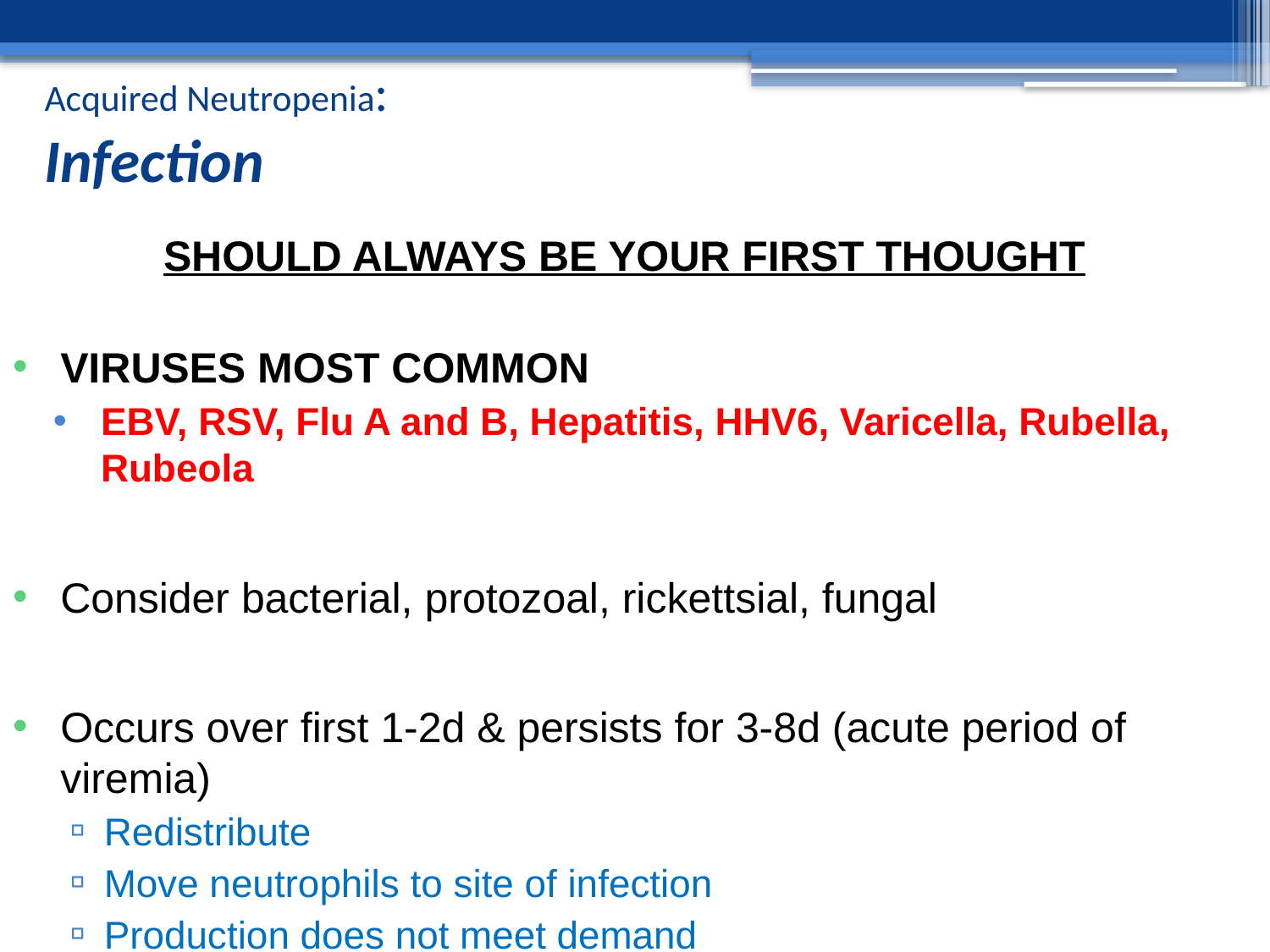

# Acquired Neutropenia: Infection
SHOULD ALWAYS BE YOUR FIRST THOUGHT

VIRUSES MOST COMMON
EBV, RSV, Flu A and B, Hepatitis, HHV6, Varicella, Rubella,  Rubeola

Consider bacterial, protozoal, rickettsial, fungal

Occurs over first 1-2d & persists for 3-8d (acute period of viremia)
Redistribute
Move neutrophils to site of infection
Production does not meet demand